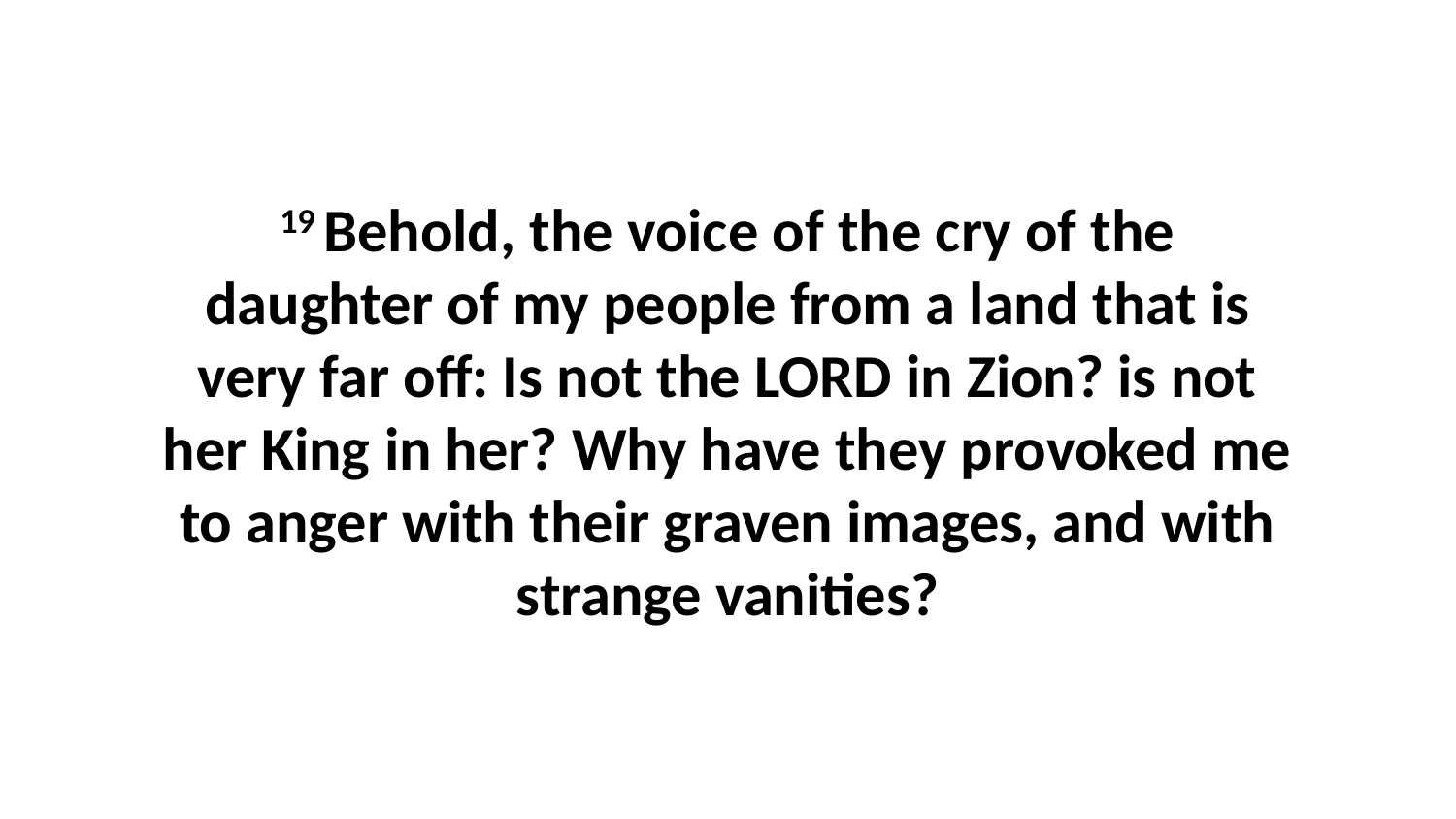

19 Behold, the voice of the cry of the daughter of my people from a land that is very far off: Is not the LORD in Zion? is not her King in her? Why have they provoked me to anger with their graven images, and with strange vanities?